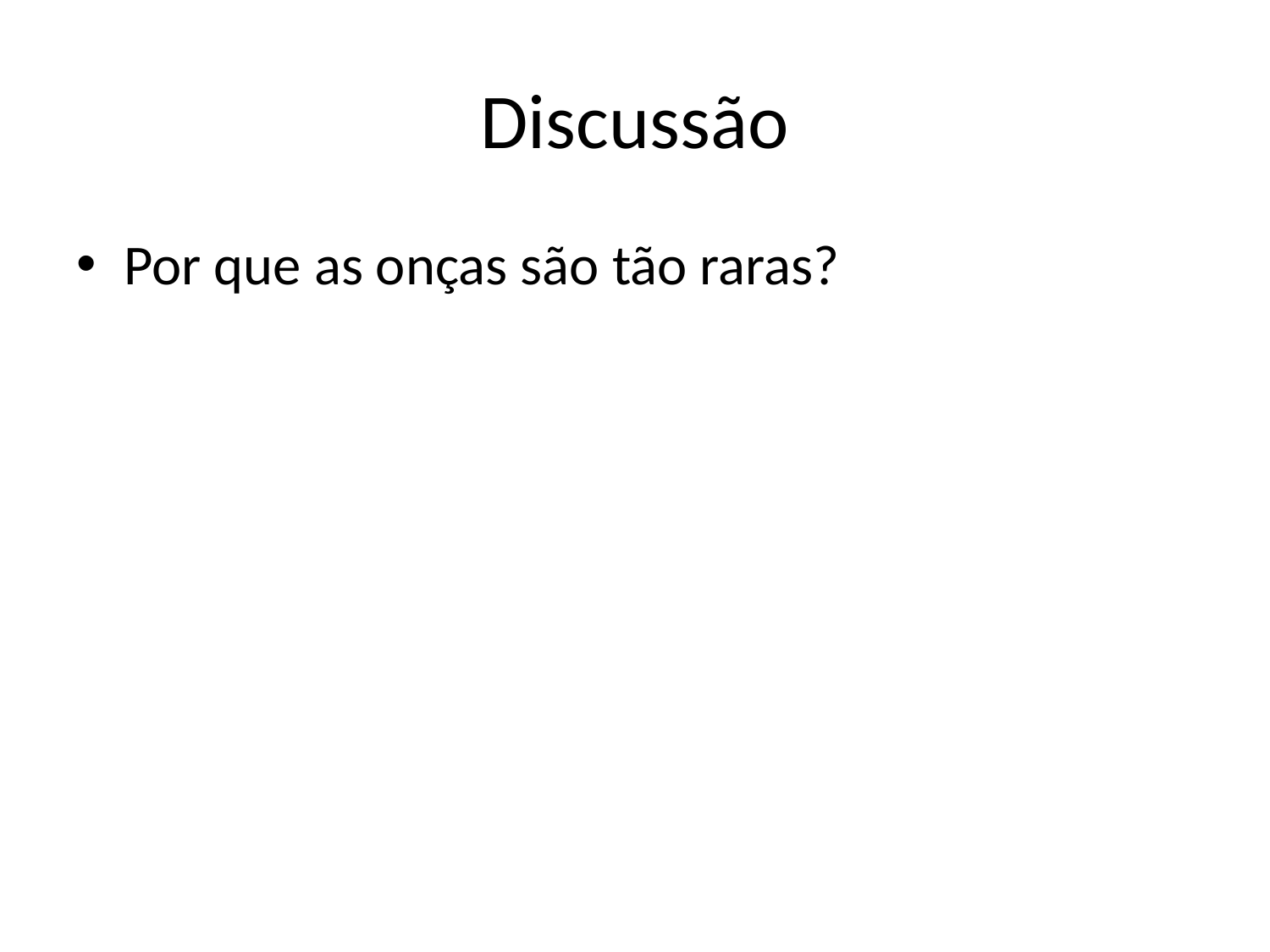

# Discussão
Por que as onças são tão raras?